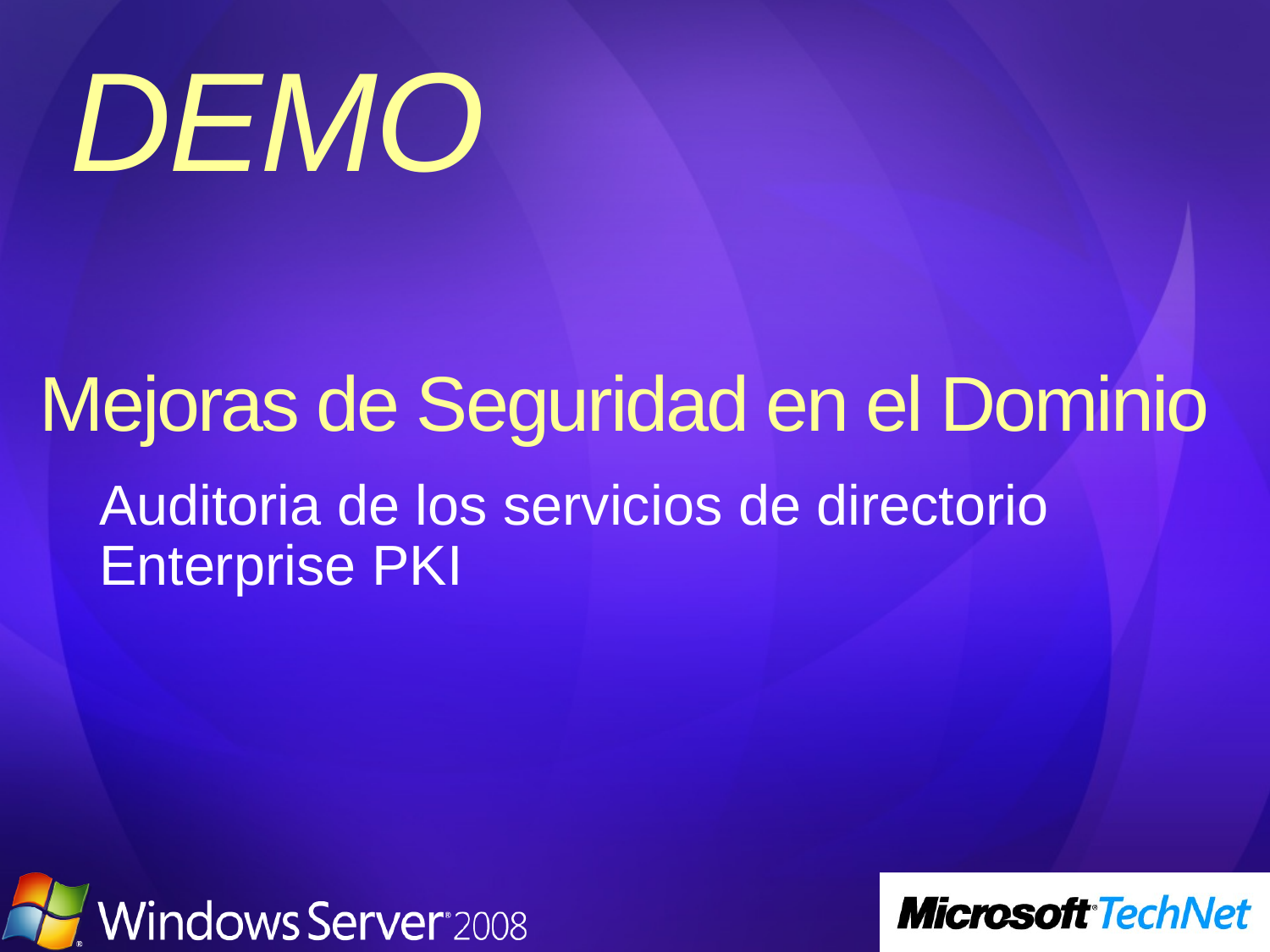

Mejoras de Seguridad en el Dominio
Auditoria de los servicios de directorio
Enterprise PKI